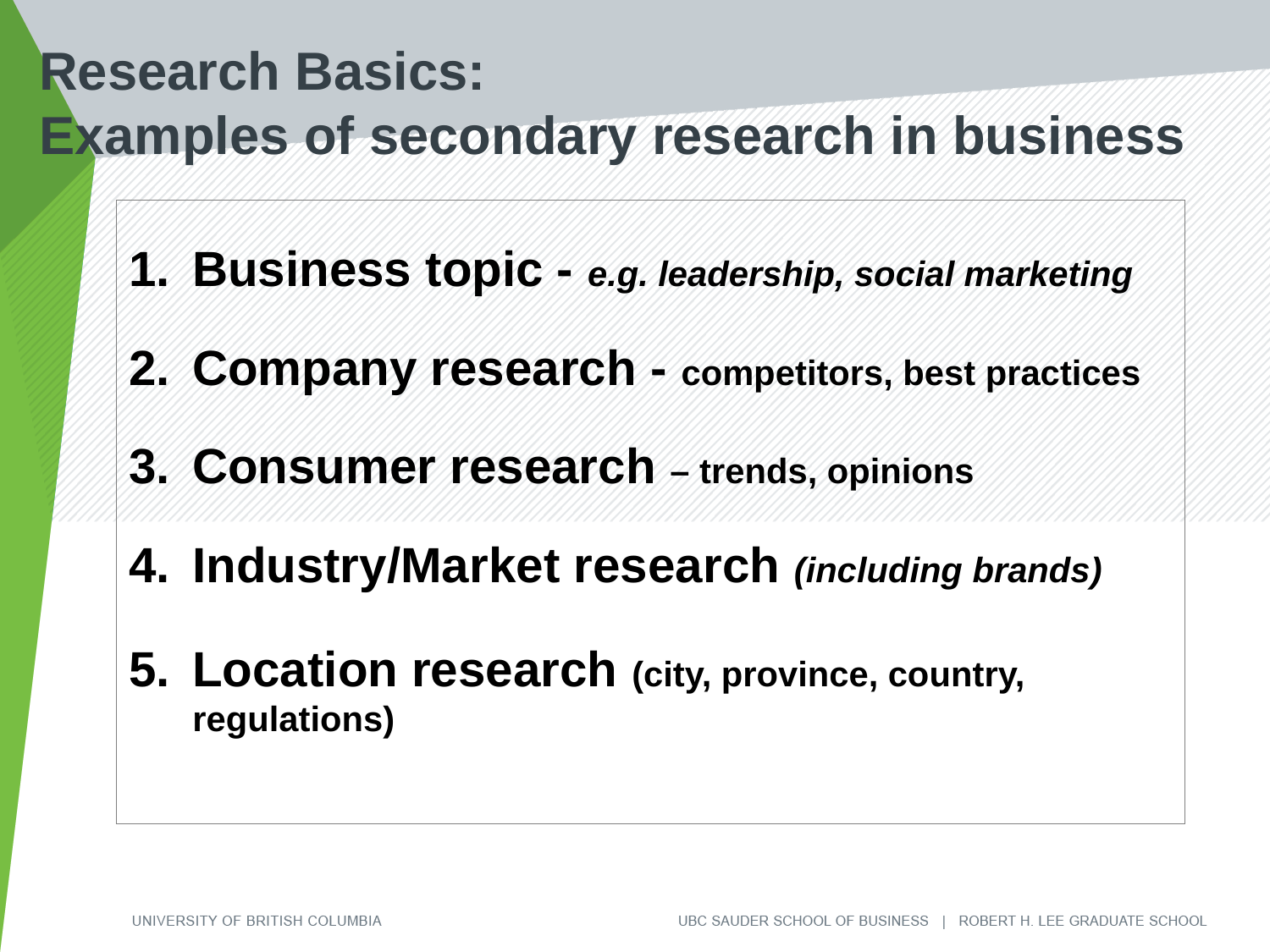

# Research Basics: Examples of secondary research in business

Business topic - e.g. leadership, social marketing

Company research - competitors, best practices

Consumer research – trends, opinions

Industry/Market research (including brands)

Location research (city, province, country, regulations)